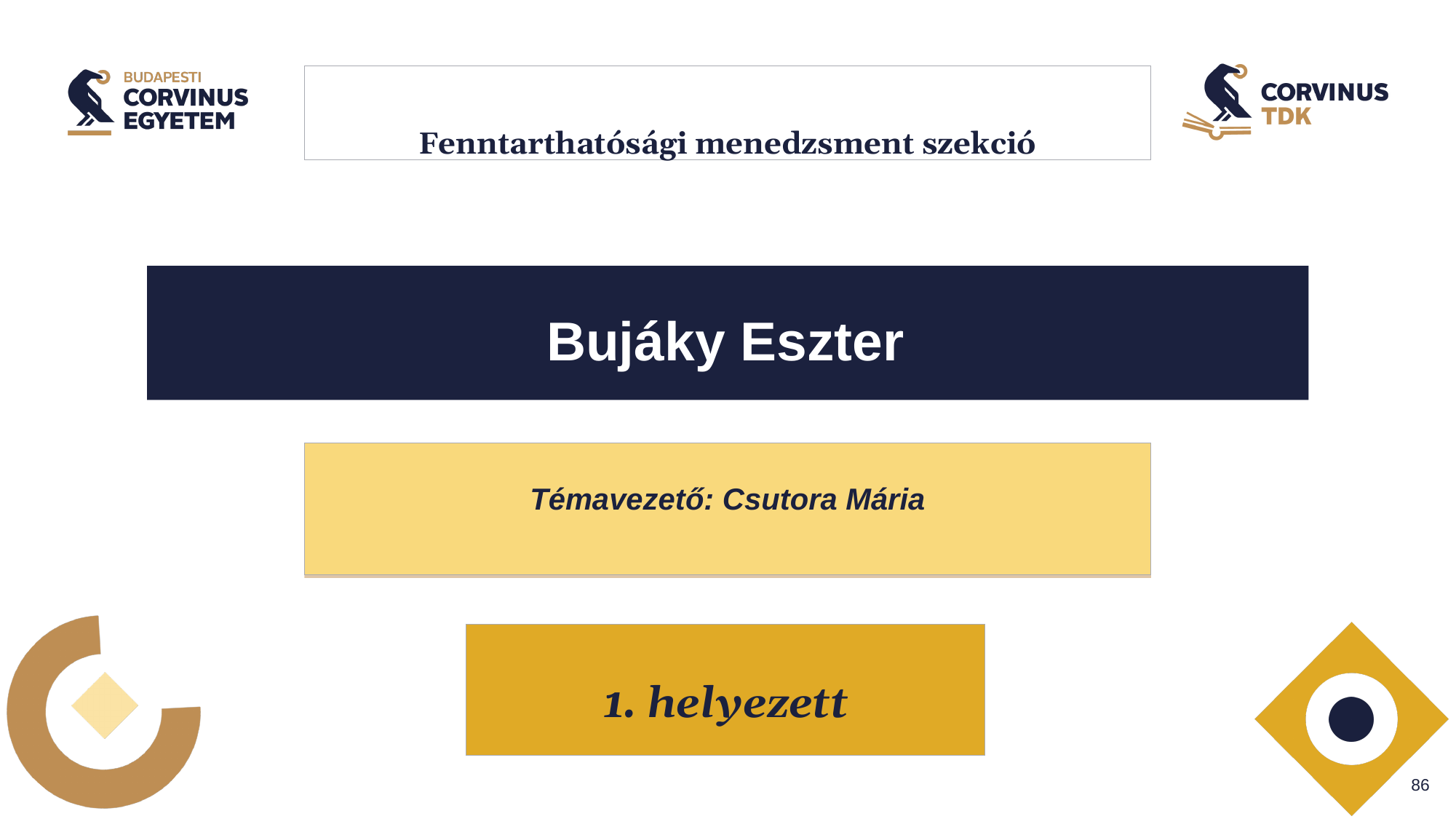

# Fenntarthatósági menedzsment szekció
Bujáky Eszter

Témavezető: Csutora Mária

1. helyezett
2. helyezett
1. helyezett